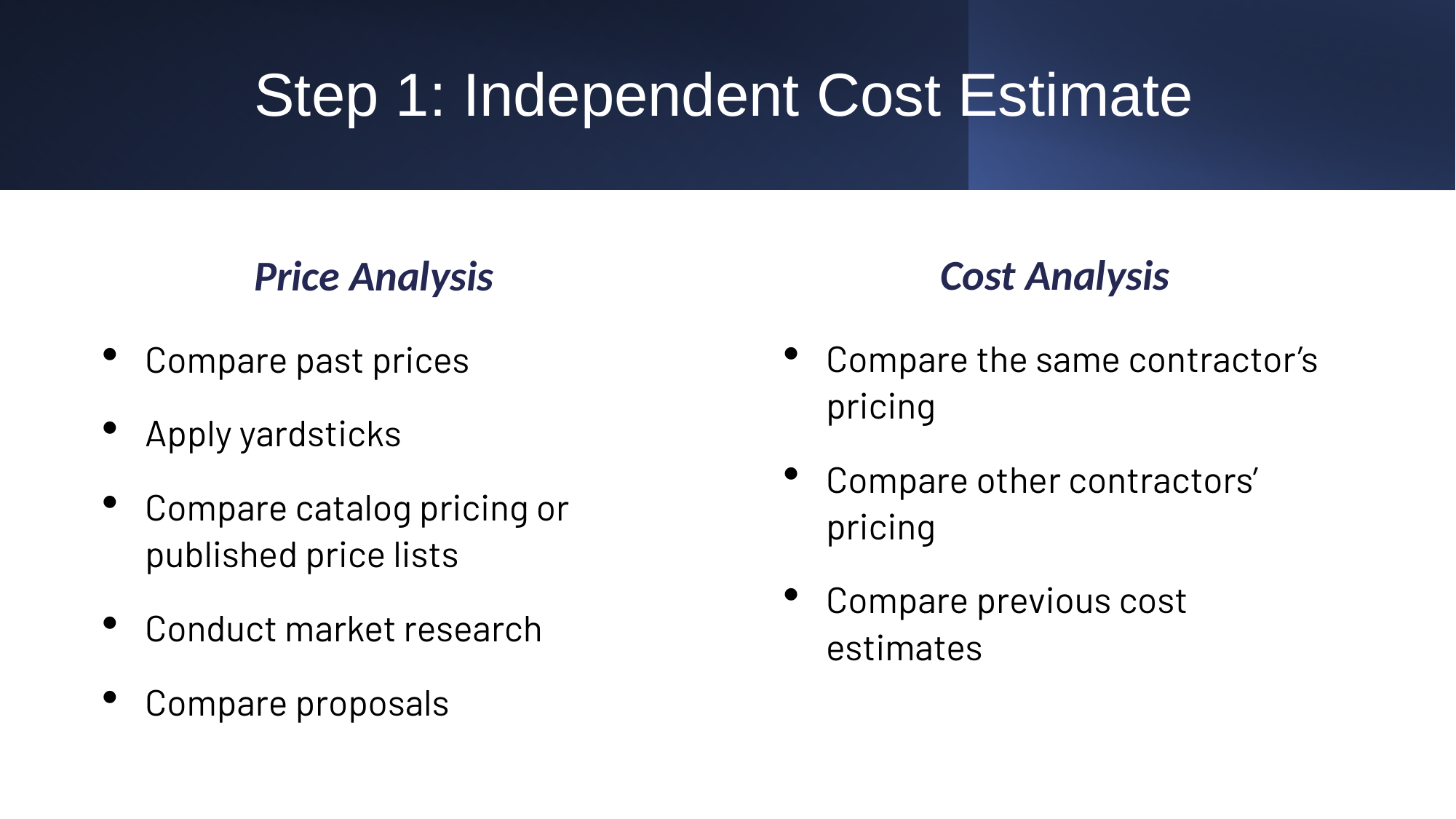

# Step 1: Independent Cost Estimate
Cost Analysis
Compare the same contractor’s pricing
Compare other contractors’ pricing
Compare previous cost estimates

Price Analysis
Compare past prices
Apply yardsticks
Compare catalog pricing or published price lists
Conduct market research
Compare proposals